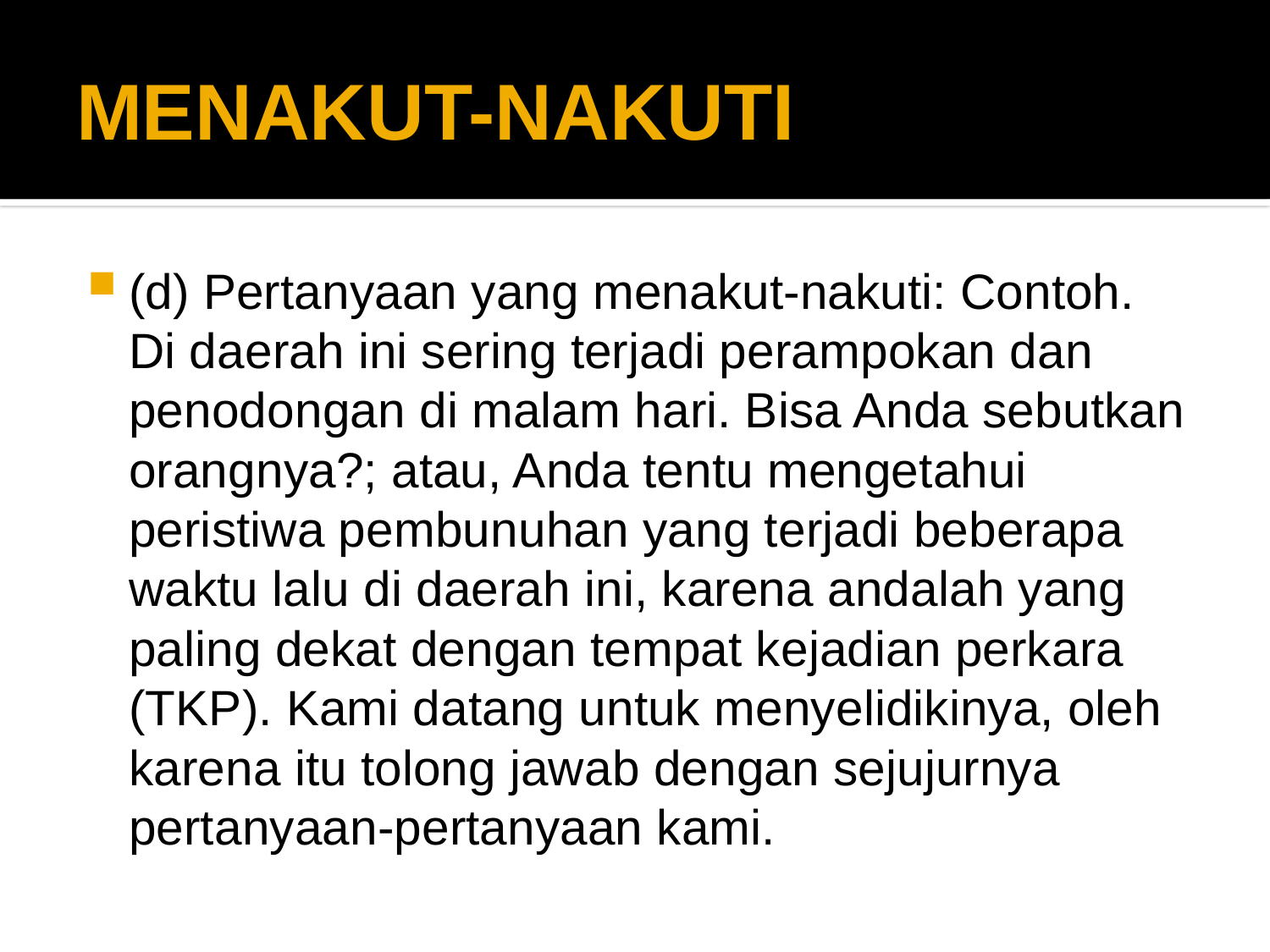

# MENAKUT-NAKUTI
(d) Pertanyaan yang menakut-nakuti: Contoh. Di daerah ini sering terjadi perampokan dan penodongan di malam hari. Bisa Anda sebutkan orangnya?; atau, Anda tentu mengetahui peristiwa pembunuhan yang terjadi beberapa waktu lalu di daerah ini, karena andalah yang paling dekat dengan tempat kejadian perkara (TKP). Kami datang untuk menyelidikinya, oleh karena itu tolong jawab dengan sejujurnya pertanyaan-pertanyaan kami.